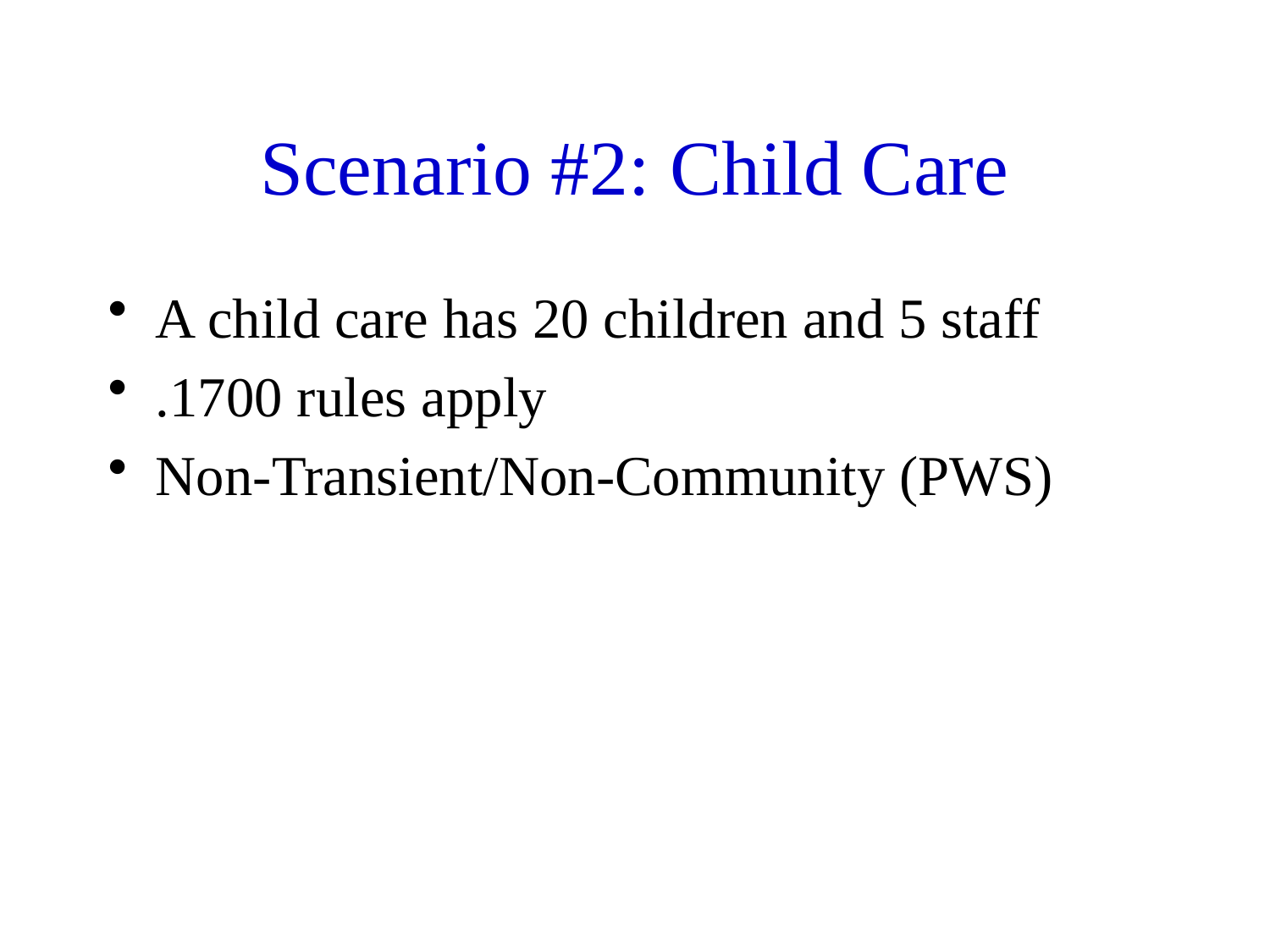

# Scenario #2: Child Care
A child care has 20 children and 5 staff
.1700 rules apply
Non-Transient/Non-Community (PWS)